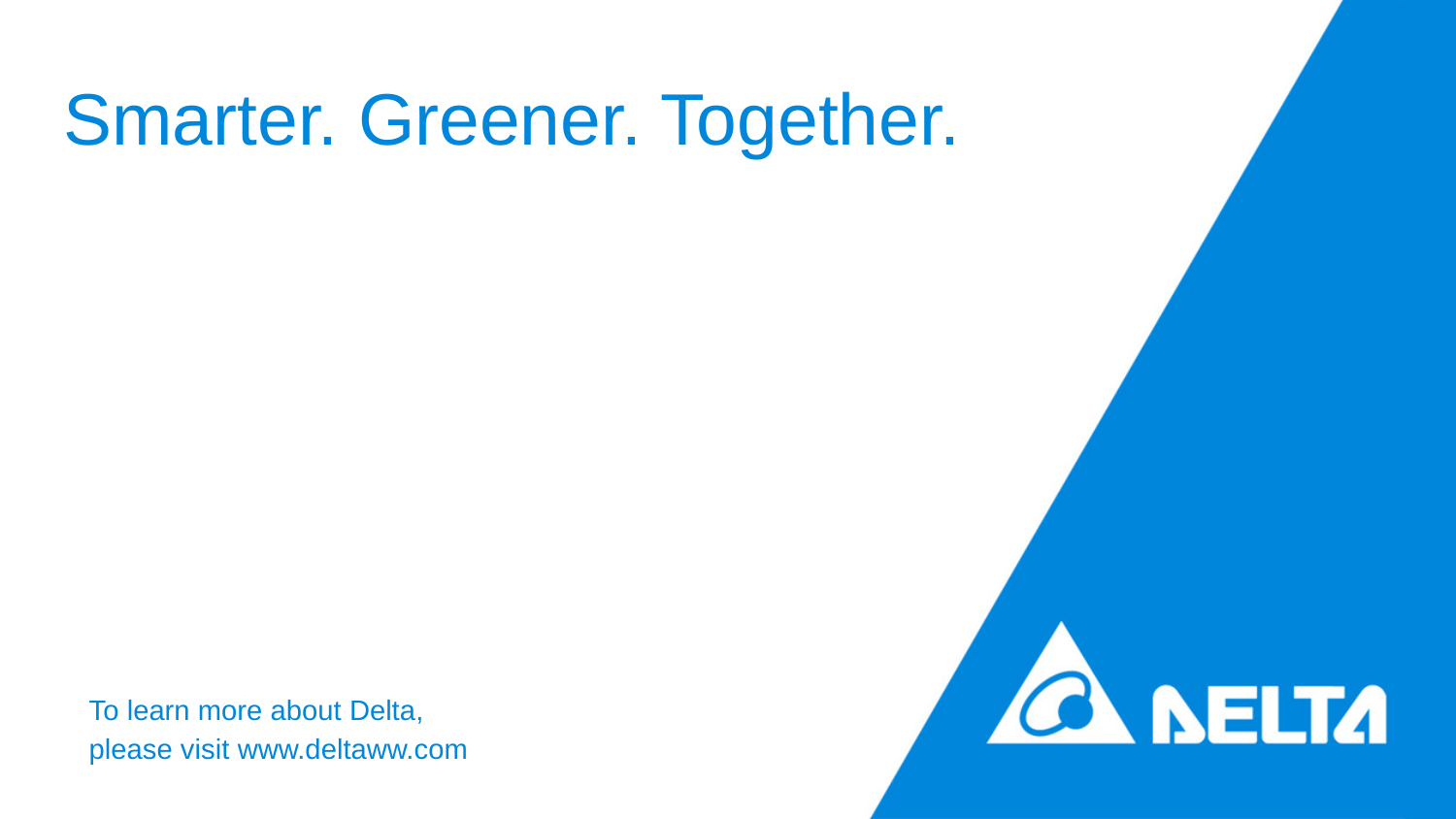

To learn more about Delta,
please visit www.deltaww.com